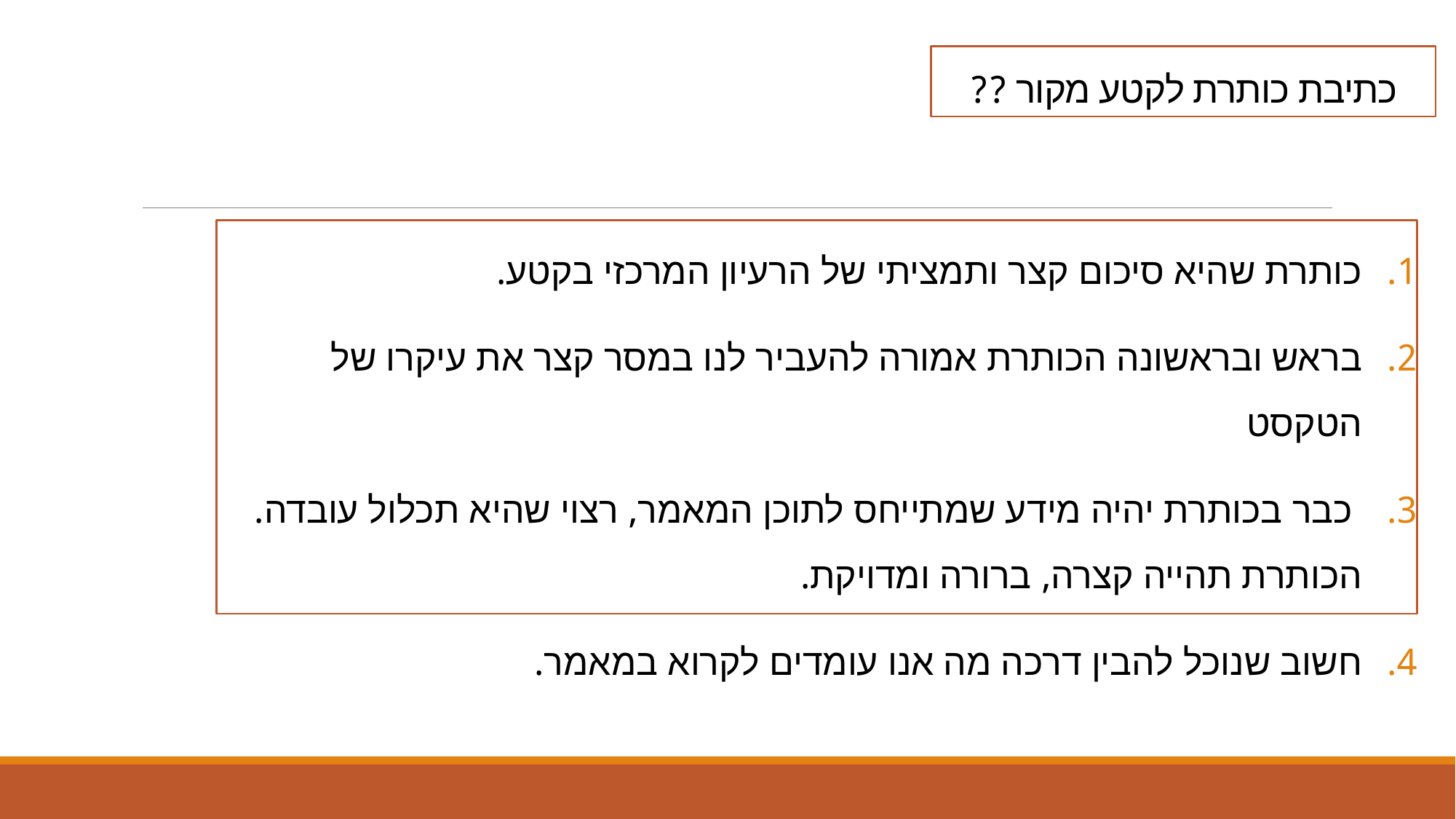

# כתיבת כותרת לקטע מקור ??
כותרת שהיא סיכום קצר ותמציתי של הרעיון המרכזי בקטע.
בראש ובראשונה הכותרת אמורה להעביר לנו במסר קצר את עיקרו של הטקסט
 כבר בכותרת יהיה מידע שמתייחס לתוכן המאמר, רצוי שהיא תכלול עובדה. הכותרת תהייה קצרה, ברורה ומדויקת.
חשוב שנוכל להבין דרכה מה אנו עומדים לקרוא במאמר.